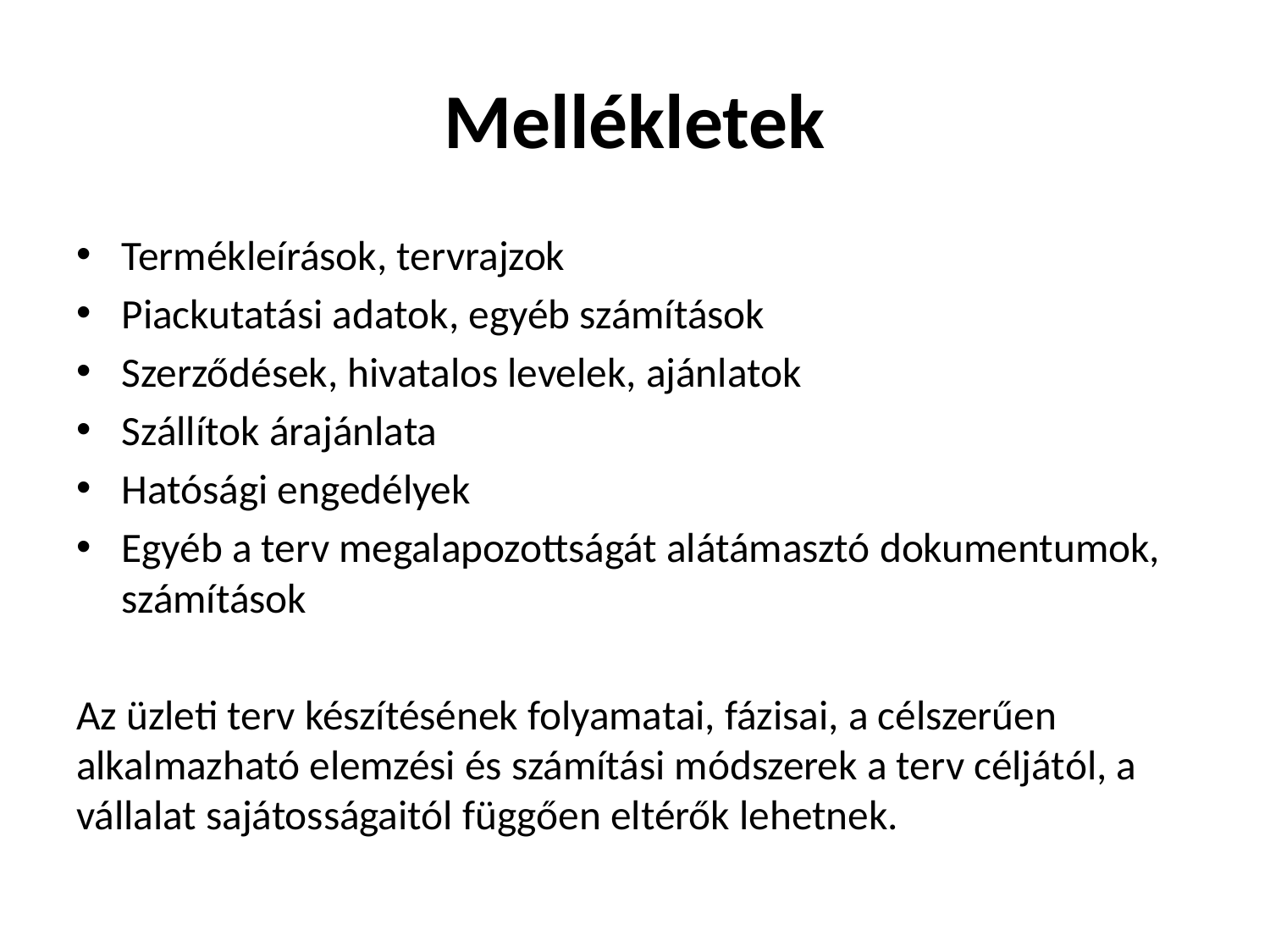

# Mellékletek
Termékleírások, tervrajzok
Piackutatási adatok, egyéb számítások
Szerződések, hivatalos levelek, ajánlatok
Szállítok árajánlata
Hatósági engedélyek
Egyéb a terv megalapozottságát alátámasztó dokumentumok, számítások

Az üzleti terv készítésének folyamatai, fázisai, a célszerűen alkalmazható elemzési és számítási módszerek a terv céljától, a vállalat sajátosságaitól függően eltérők lehetnek.